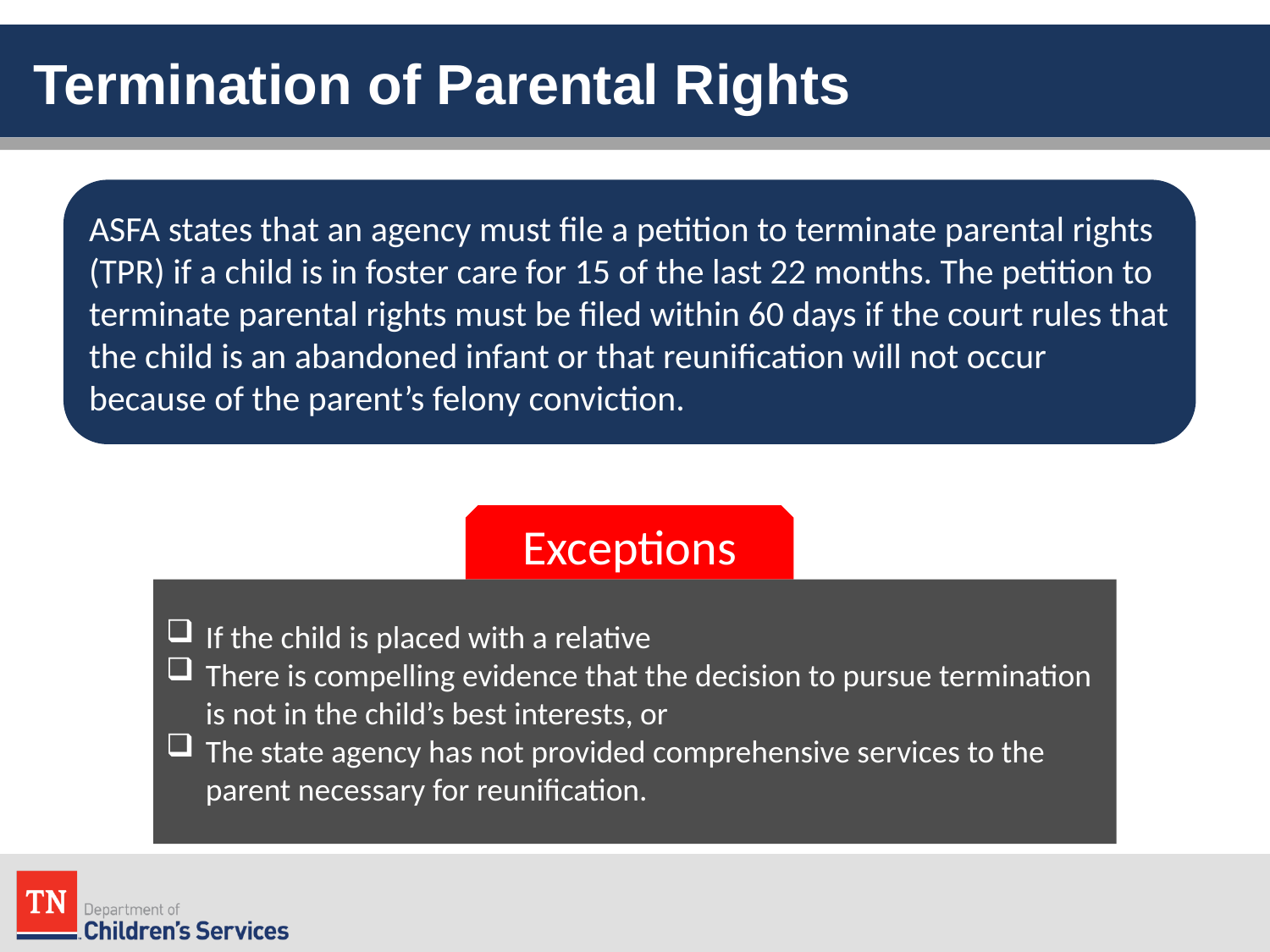

# Termination of Parental Rights
ASFA states that an agency must file a petition to terminate parental rights (TPR) if a child is in foster care for 15 of the last 22 months. The petition to terminate parental rights must be filed within 60 days if the court rules that the child is an abandoned infant or that reunification will not occur because of the parent’s felony conviction.
Exceptions
If the child is placed with a relative
There is compelling evidence that the decision to pursue termination is not in the child’s best interests, or
The state agency has not provided comprehensive services to the parent necessary for reunification.